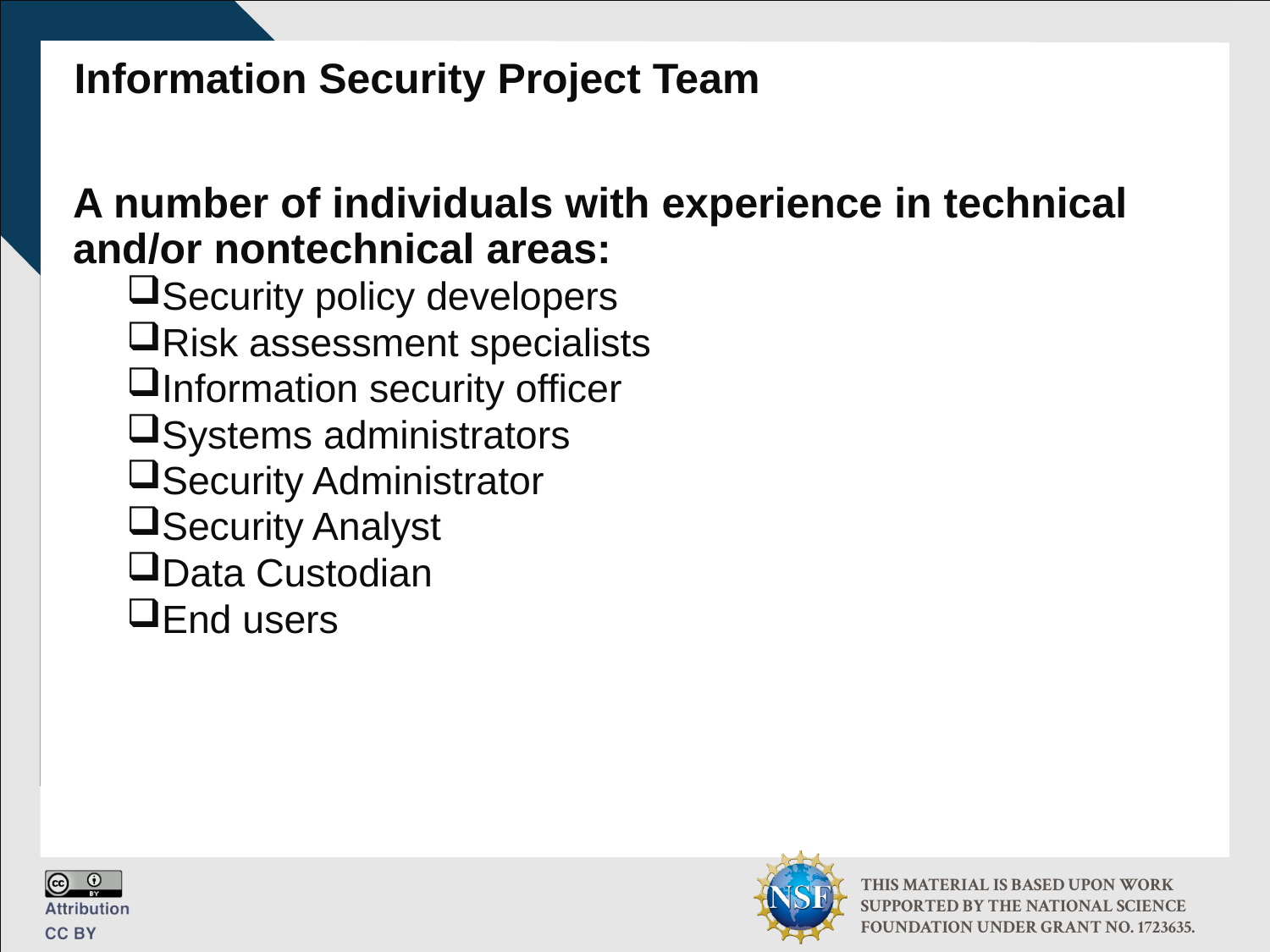

# Information Security Project Team
A number of individuals with experience in technical and/or nontechnical areas:
Security policy developers
Risk assessment specialists
Information security officer
Systems administrators
Security Administrator
Security Analyst
Data Custodian
End users